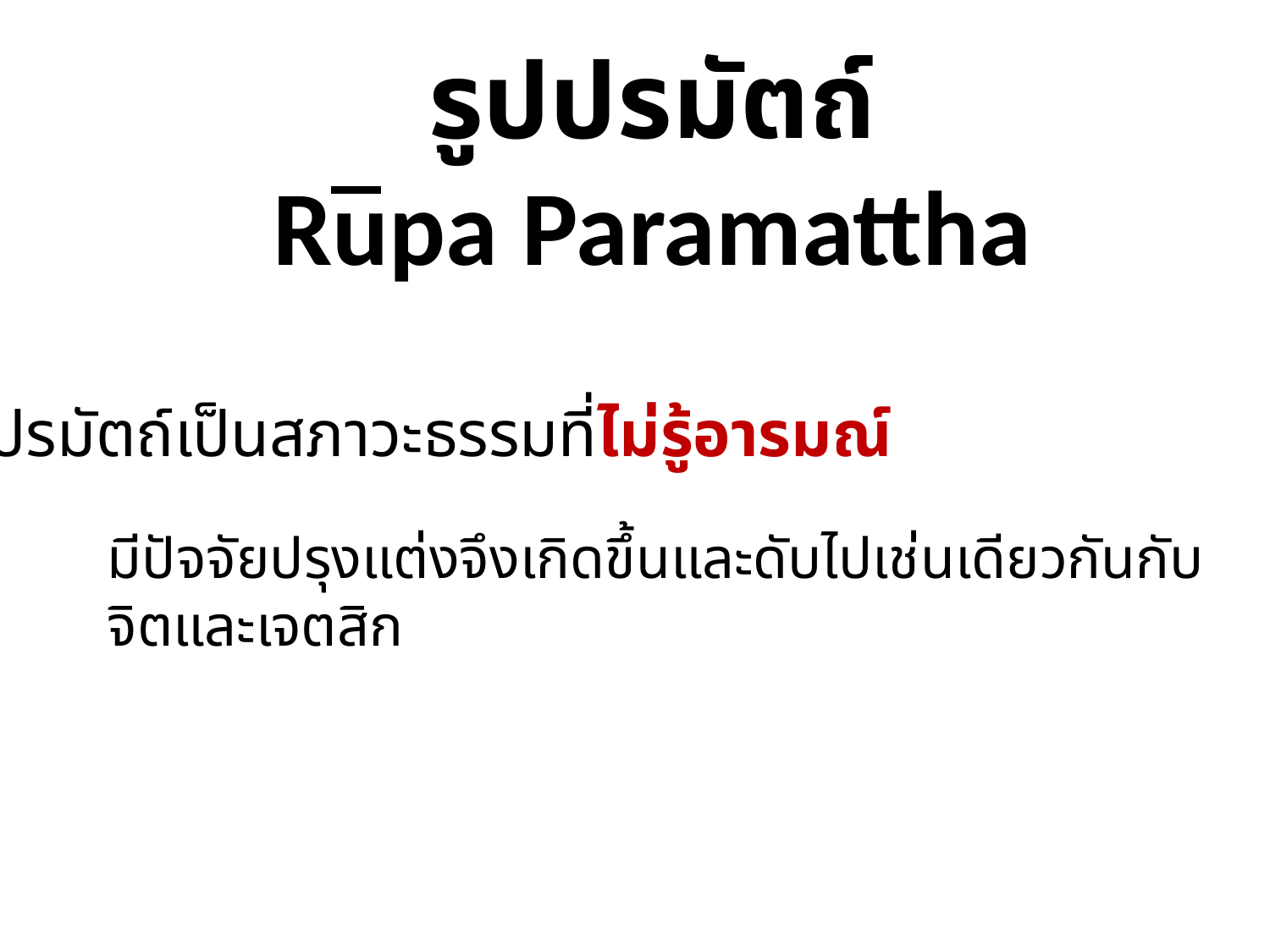

รูปปรมัตถ์
Rupa Paramattha

รูปรมัตถ์เป็นสภาวะธรรมที่ไม่รู้อารมณ์
มีปัจจัยปรุงแต่งจึงเกิดขึ้นและดับไปเช่นเดียวกันกับจิตและเจตสิก